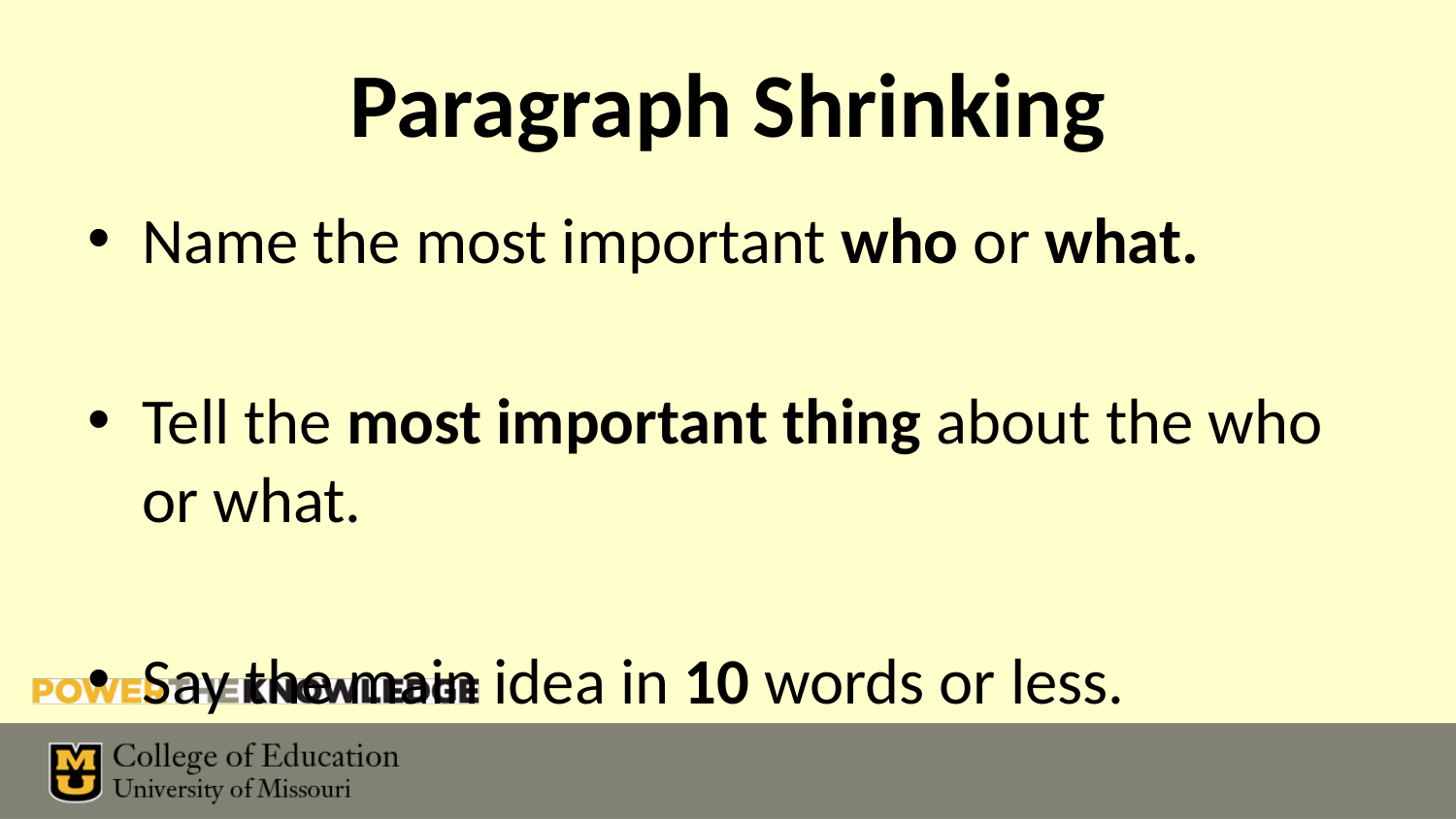

# Paragraph Shrinking
Name the most important who or what.

Tell the most important thing about the who or what.

Say the main idea in 10 words or less.